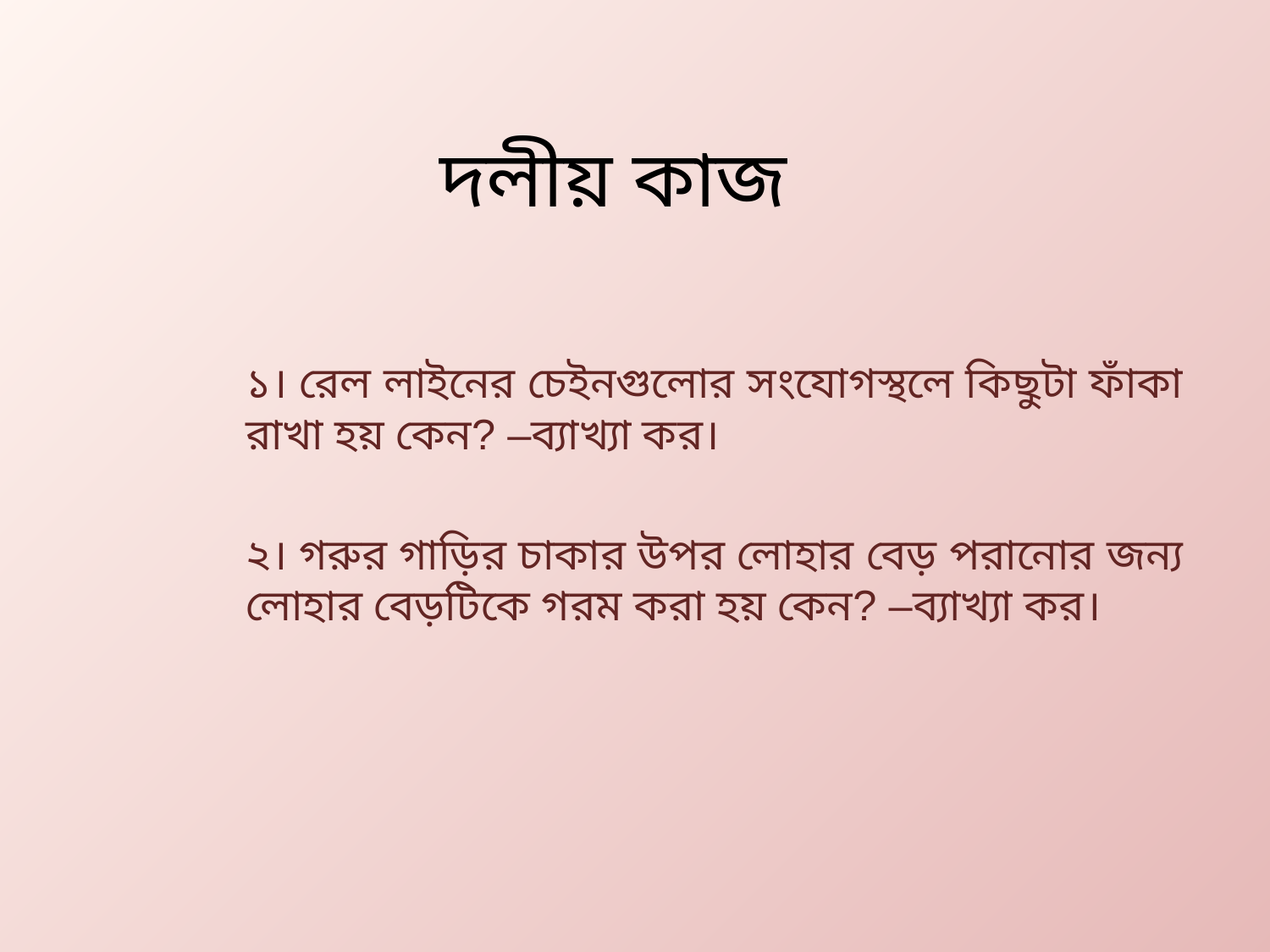

# দলীয় কাজ
১। রেল লাইনের চেইনগুলোর সংযোগস্থলে কিছুটা ফাঁকা রাখা হয় কেন? –ব্যাখ্যা কর।

২। গরুর গাড়ির চাকার উপর লোহার বেড় পরানোর জন্য লোহার বেড়টিকে গরম করা হয় কেন? –ব্যাখ্যা কর।